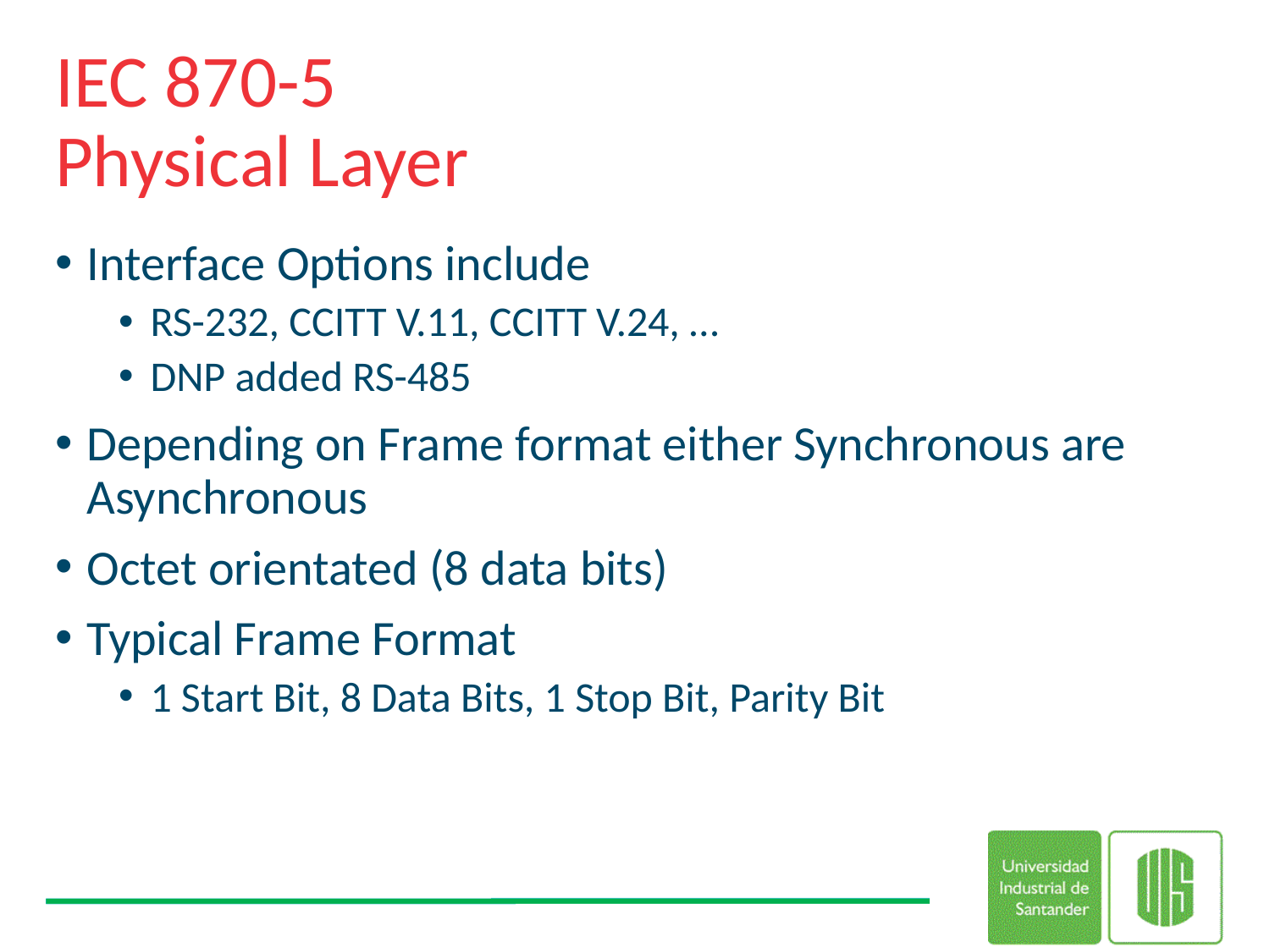

# IEC 870-5 Physical Layer
Interface Options include
RS-232, CCITT V.11, CCITT V.24, …
DNP added RS-485
Depending on Frame format either Synchronous are Asynchronous
Octet orientated (8 data bits)
Typical Frame Format
1 Start Bit, 8 Data Bits, 1 Stop Bit, Parity Bit